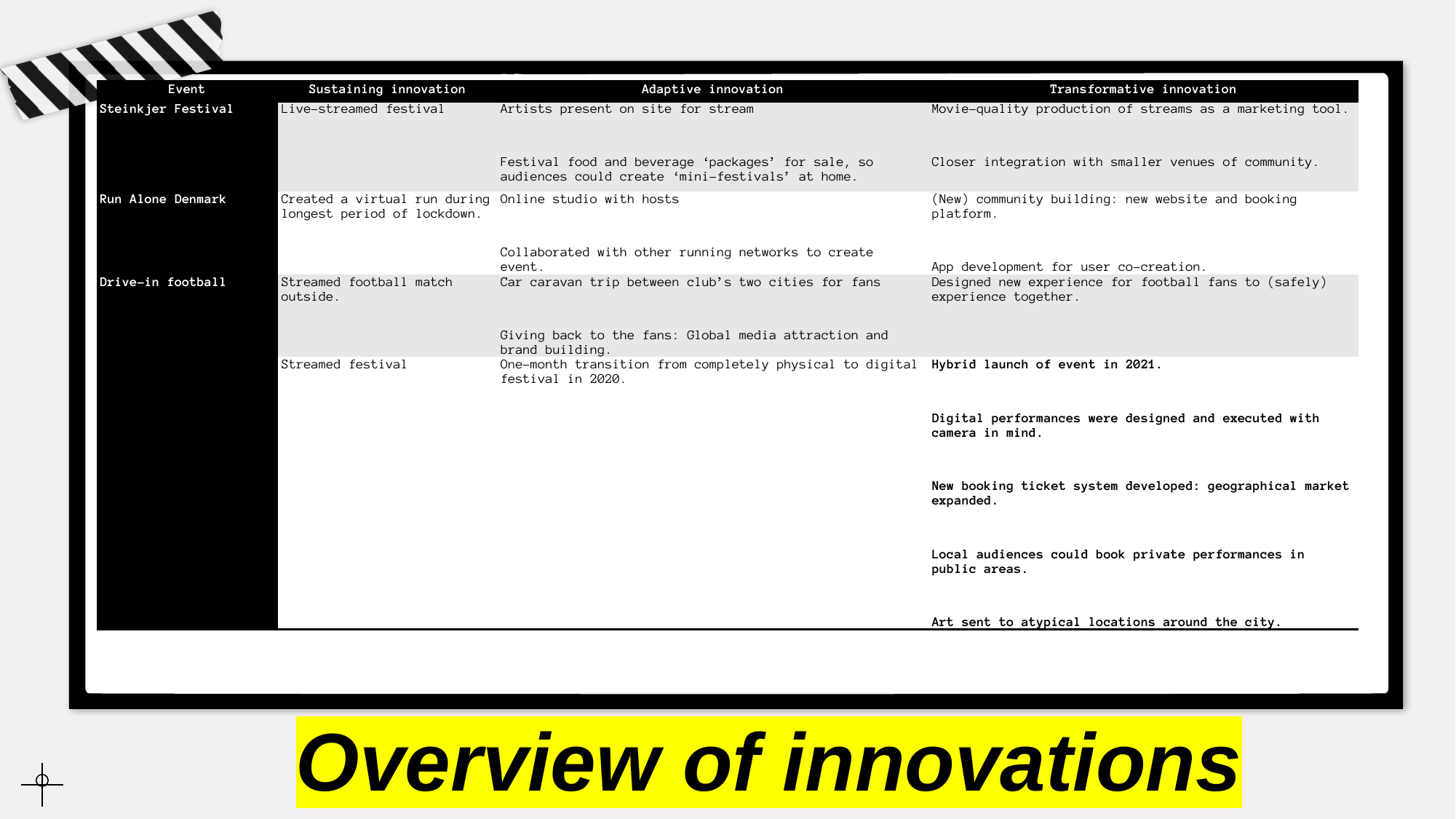

| Event | Sustaining innovation | Adaptive innovation | Transformative innovation |
| --- | --- | --- | --- |
| Steinkjer Festival | Live-streamed festival | Artists present on site for stream   Festival food and beverage ‘packages’ for sale, so audiences could create ‘mini-festivals’ at home. | Movie-quality production of streams as a marketing tool.   Closer integration with smaller venues of community. |
| Run Alone Denmark | Created a virtual run during longest period of lockdown. | Online studio with hosts   Collaborated with other running networks to create event. | (New) community building: new website and booking platform.   App development for user co-creation. |
| Drive-in football | Streamed football match outside. | Car caravan trip between club’s two cities for fans   Giving back to the fans: Global media attraction and brand building. | Designed new experience for football fans to (safely) experience together. |
| Bergen International Festival | Streamed festival | One-month transition from completely physical to digital festival in 2020. | Hybrid launch of event in 2021.   Digital performances were designed and executed with camera in mind.   New booking ticket system developed: geographical market expanded.   Local audiences could book private performances in public areas.   Art sent to atypical locations around the city. |
# Overview of innovations